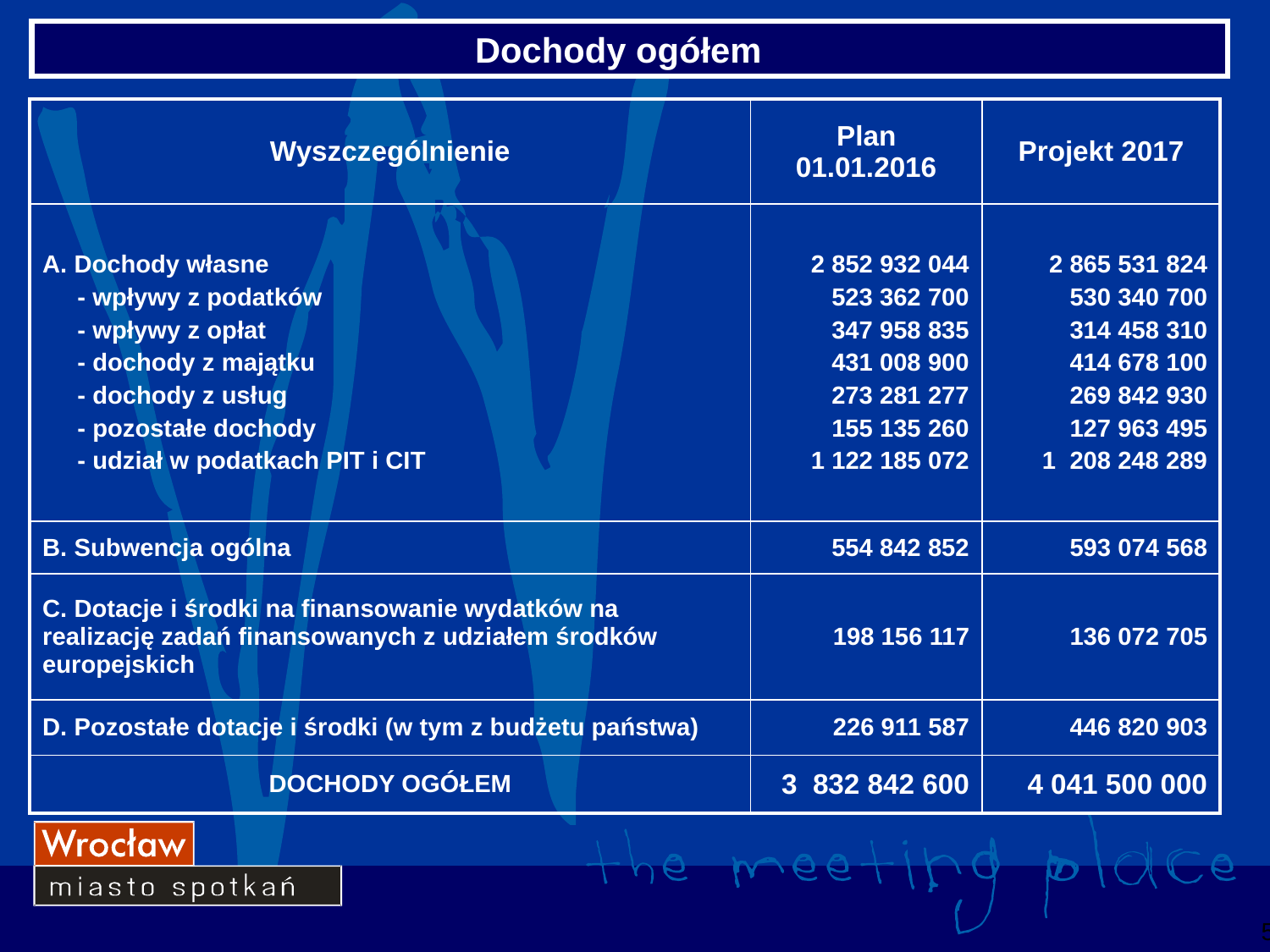

Dochody ogółem
| Wyszczególnienie | Plan 01.01.2016 | Projekt 2017 |
| --- | --- | --- |
| A. Dochody własne - wpływy z podatków - wpływy z opłat - dochody z majątku - dochody z usług - pozostałe dochody - udział w podatkach PIT i CIT | 2 852 932 044 523 362 700 347 958 835 431 008 900 273 281 277 155 135 260 1 122 185 072 | 2 865 531 824 530 340 700 314 458 310 414 678 100 269 842 930 127 963 495 1 208 248 289 |
| B. Subwencja ogólna | 554 842 852 | 593 074 568 |
| C. Dotacje i środki na finansowanie wydatków na realizację zadań finansowanych z udziałem środków europejskich | 198 156 117 | 136 072 705 |
| D. Pozostałe dotacje i środki (w tym z budżetu państwa) | 226 911 587 | 446 820 903 |
| DOCHODY OGÓŁEM | 3 832 842 600 | 4 041 500 000 |

5